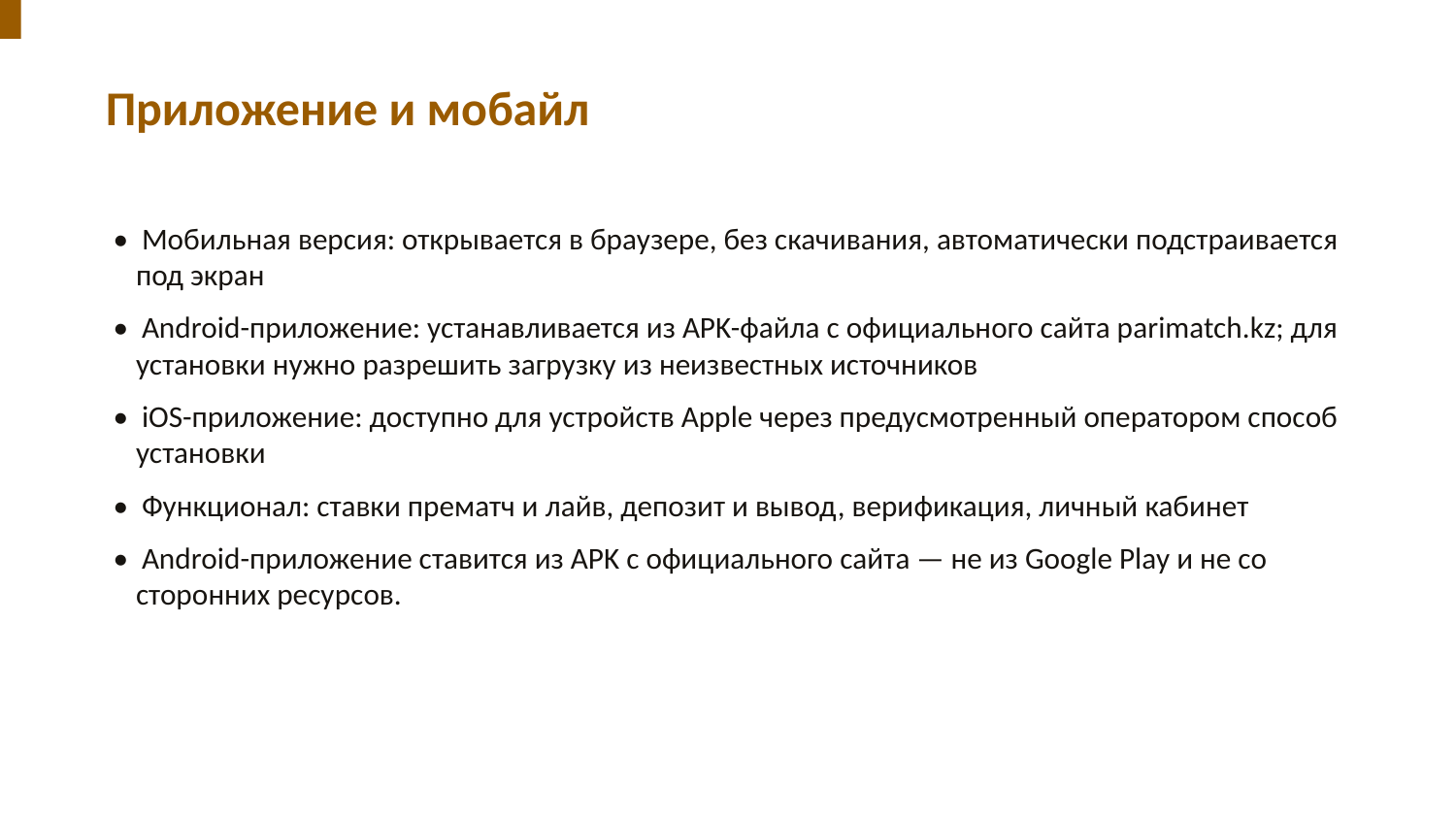

Приложение и мобайл
•  Мобильная версия: открывается в браузере, без скачивания, автоматически подстраивается под экран
•  Android-приложение: устанавливается из APK-файла с официального сайта parimatch.kz; для установки нужно разрешить загрузку из неизвестных источников
•  iOS-приложение: доступно для устройств Apple через предусмотренный оператором способ установки
•  Функционал: ставки прематч и лайв, депозит и вывод, верификация, личный кабинет
•  Android-приложение ставится из APK с официального сайта — не из Google Play и не со сторонних ресурсов.